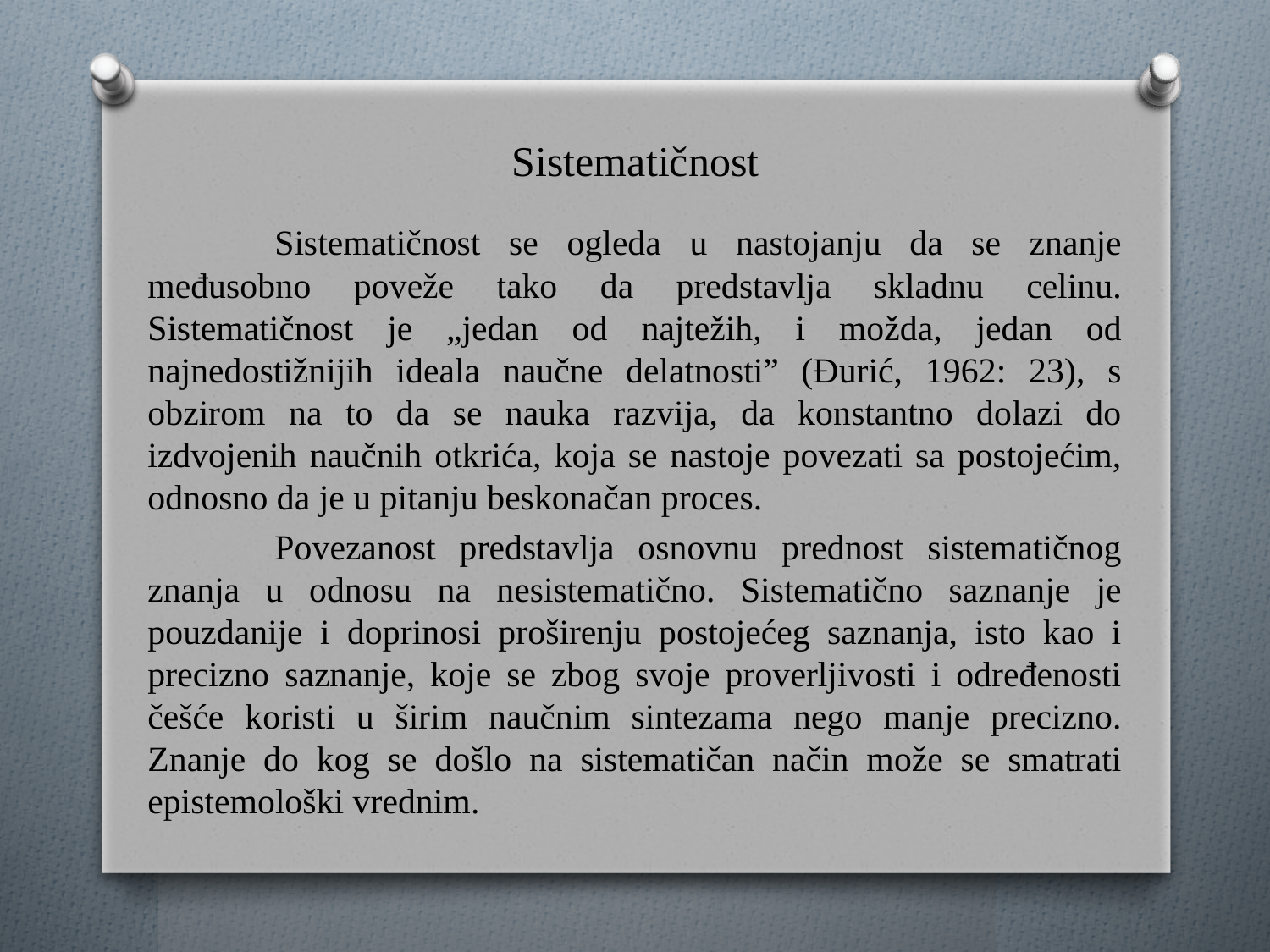

# Sistematičnost
	Sistematičnost se ogleda u nastojanju da se znanje međusobno poveže tako da predstavlja skladnu celinu. Sistematičnost je „jedan od najtežih, i možda, jedan od najnedostižnijih ideala naučne delatnosti” (Đurić, 1962: 23), s obzirom na to da se nauka razvija, da konstantno dolazi do izdvojenih naučnih otkrića, koja se nastoje povezati sa postojećim, odnosno da je u pitanju beskonačan proces.
	Povezanost predstavlja osnovnu prednost sistematičnog znanja u odnosu na nesistematično. Sistematično saznanje je pouzdanije i doprinosi proširenju postojećeg saznanja, isto kao i precizno saznanje, koje se zbog svoje proverljivosti i određenosti češće koristi u širim naučnim sintezama nego manje precizno. Znanje do kog se došlo na sistematičan način može se smatrati epistemološki vrednim.